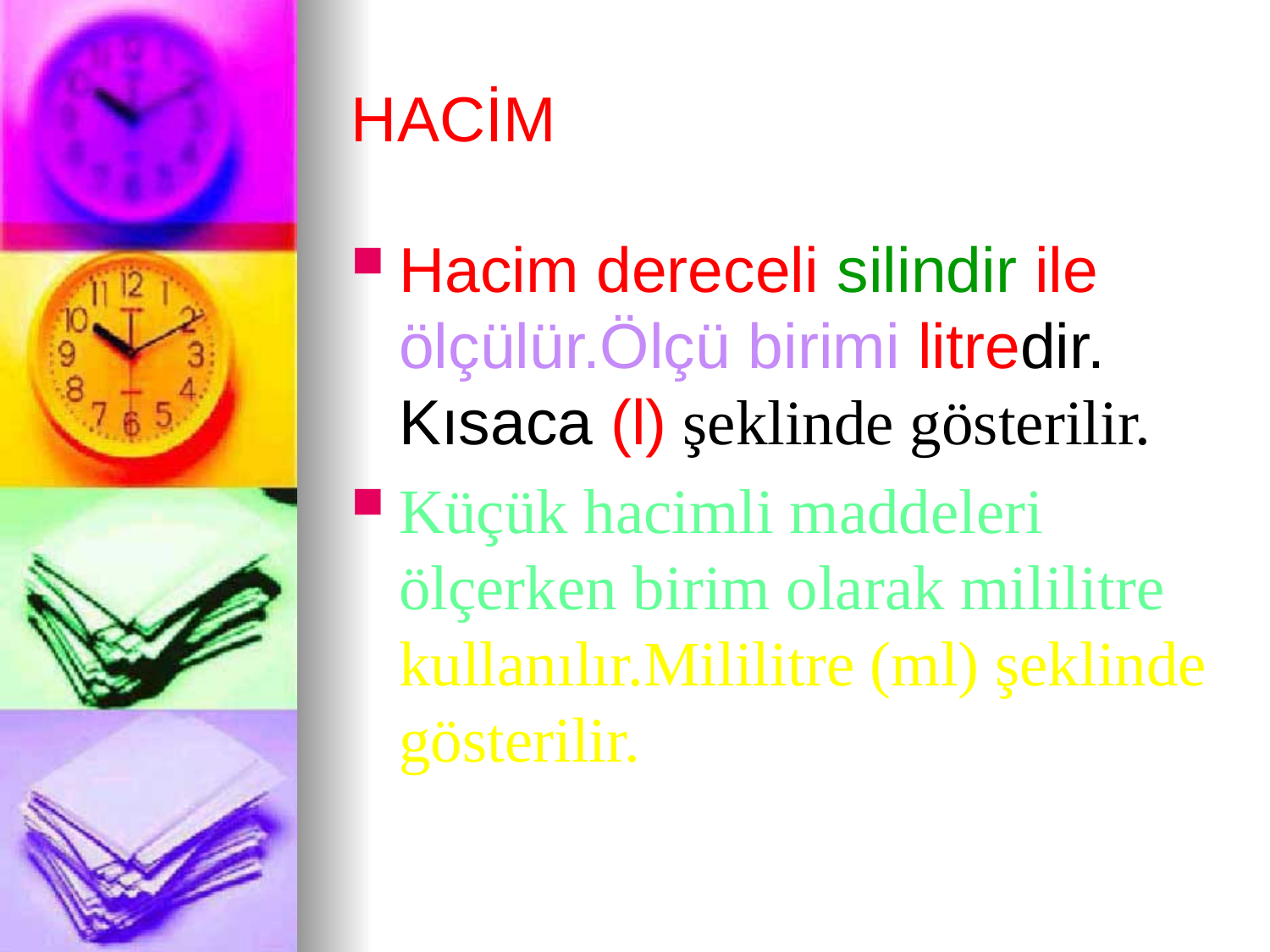

# HACİM
Hacim dereceli silindir ile ölçülür.Ölçü birimi litredir. Kısaca (l) şeklinde gösterilir.
Küçük hacimli maddeleri ölçerken birim olarak mililitre kullanılır.Mililitre (ml) şeklinde gösterilir.